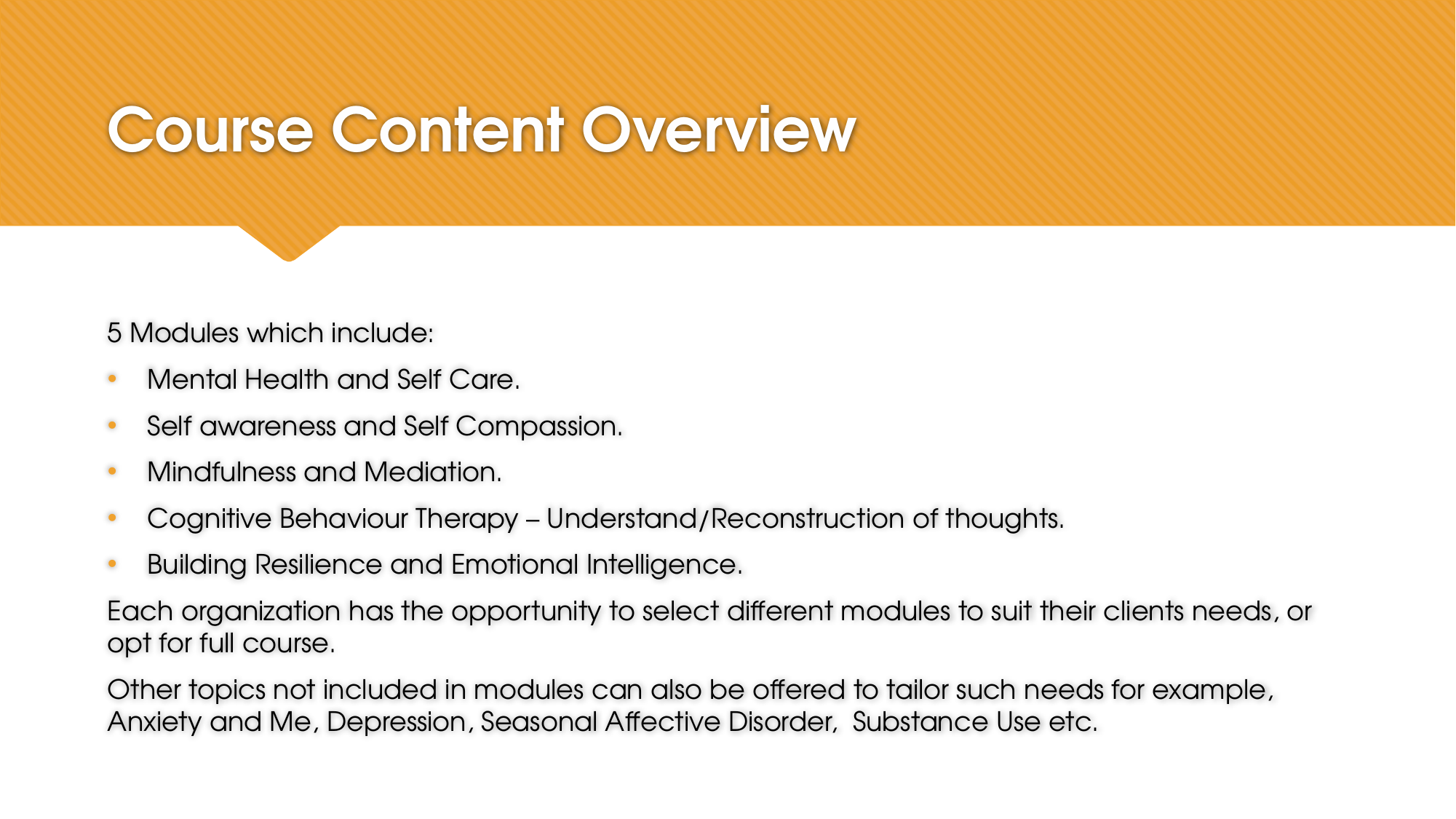

# Course Content Overview
5 Modules which include:
Mental Health and Self Care.
Self awareness and Self Compassion.
Mindfulness and Mediation.
Cognitive Behaviour Therapy – Understand/Reconstruction of thoughts.
Building Resilience and Emotional Intelligence.
Each organization has the opportunity to select different modules to suit their clients needs, or opt for full course.
Other topics not included in modules can also be offered to tailor such needs for example, Anxiety and Me, Depression, Seasonal Affective Disorder,  Substance Use etc.